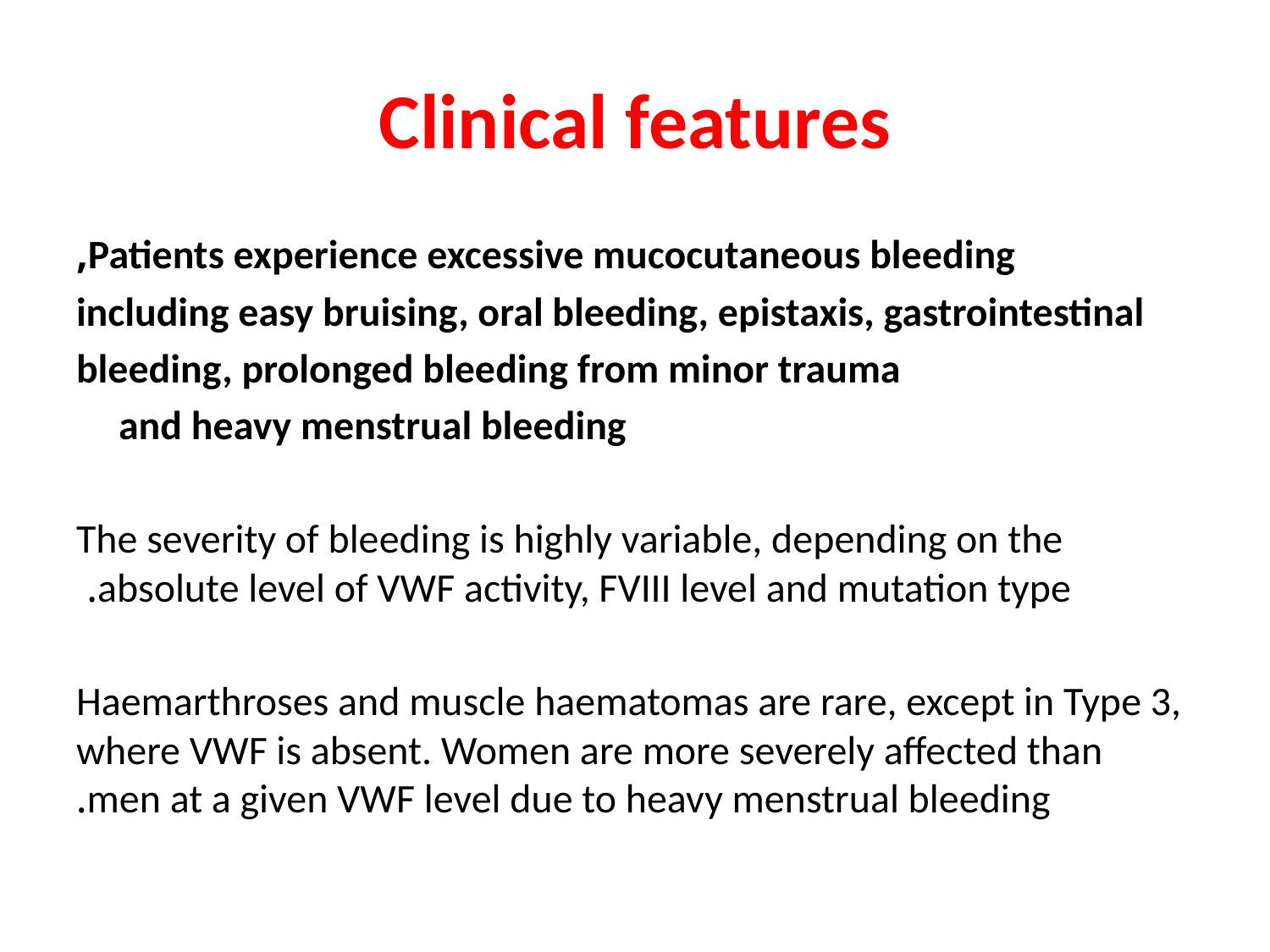

# Clinical features
Patients experience excessive mucocutaneous bleeding,
including easy bruising, oral bleeding, epistaxis, gastrointestinal
bleeding, prolonged bleeding from minor trauma
and heavy menstrual bleeding

 The severity of bleeding is highly variable, depending on the absolute level of VWF activity, FVIII level and mutation type.

Haemarthroses and muscle haematomas are rare, except in Type 3, where VWF is absent. Women are more severely affected than men at a given VWF level due to heavy menstrual bleeding.